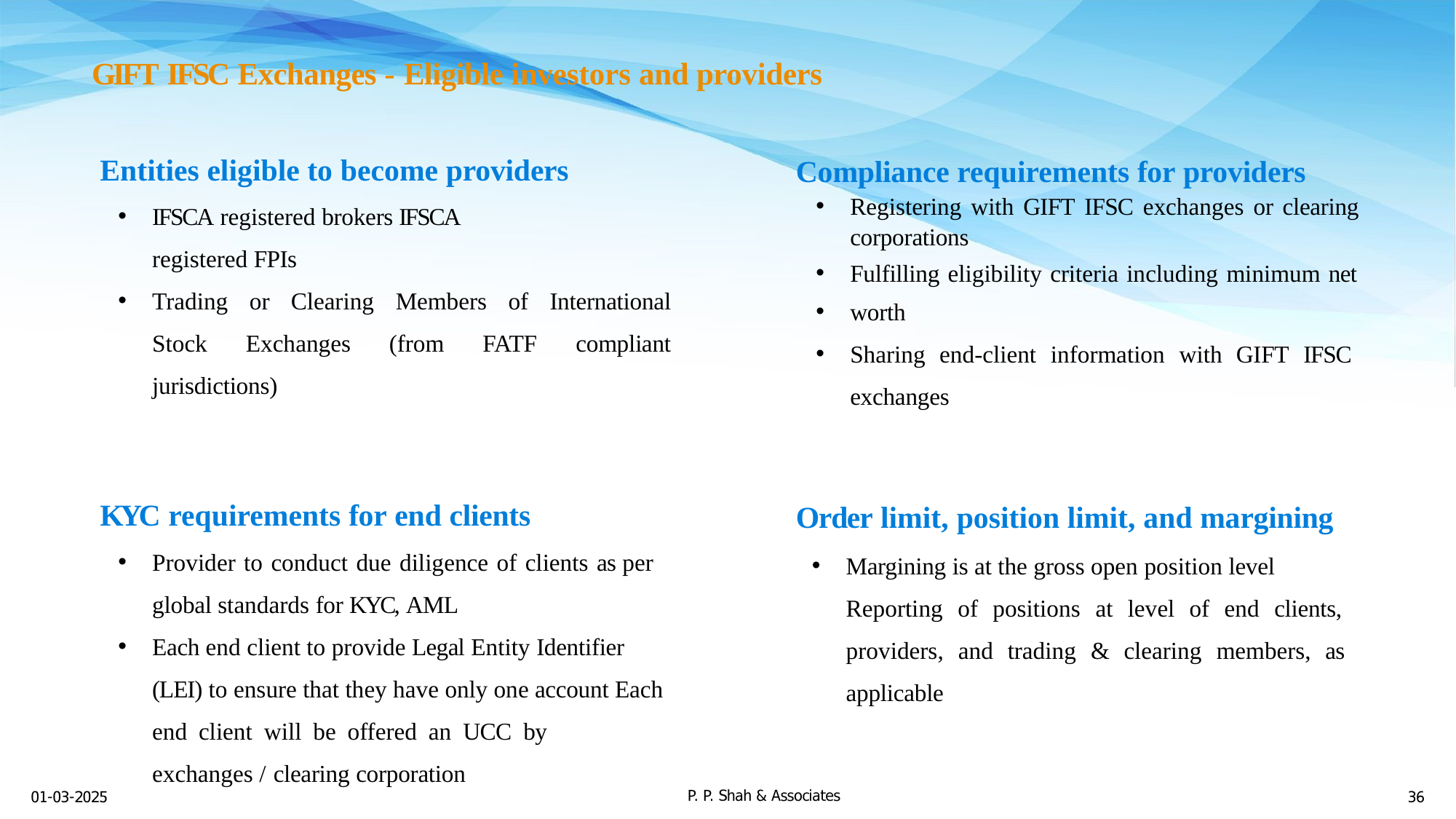

GIFT IFSC Exchanges - Eligible investors and providers
Entities eligible to become providers
IFSCA registered brokers IFSCA registered FPIs
Trading or Clearing Members of International Stock  Exchanges  (from  FATF  compliant jurisdictions)
Compliance requirements for providers
Registering with GIFT IFSC exchanges or clearing corporations
Fulfilling eligibility criteria including minimum net
worth
Sharing end-client information with GIFT IFSC exchanges
KYC requirements for end clients
Provider to conduct due diligence of clients as per global standards for KYC, AML
Each end client to provide Legal Entity Identifier (LEI) to ensure that they have only one account Each end client will be offered an UCC by exchanges / clearing corporation
Order limit, position limit, and margining
Margining is at the gross open position level Reporting of positions at level of end clients, providers, and trading & clearing members, as applicable
P. P. Shah & Associates
01-03-2025
36